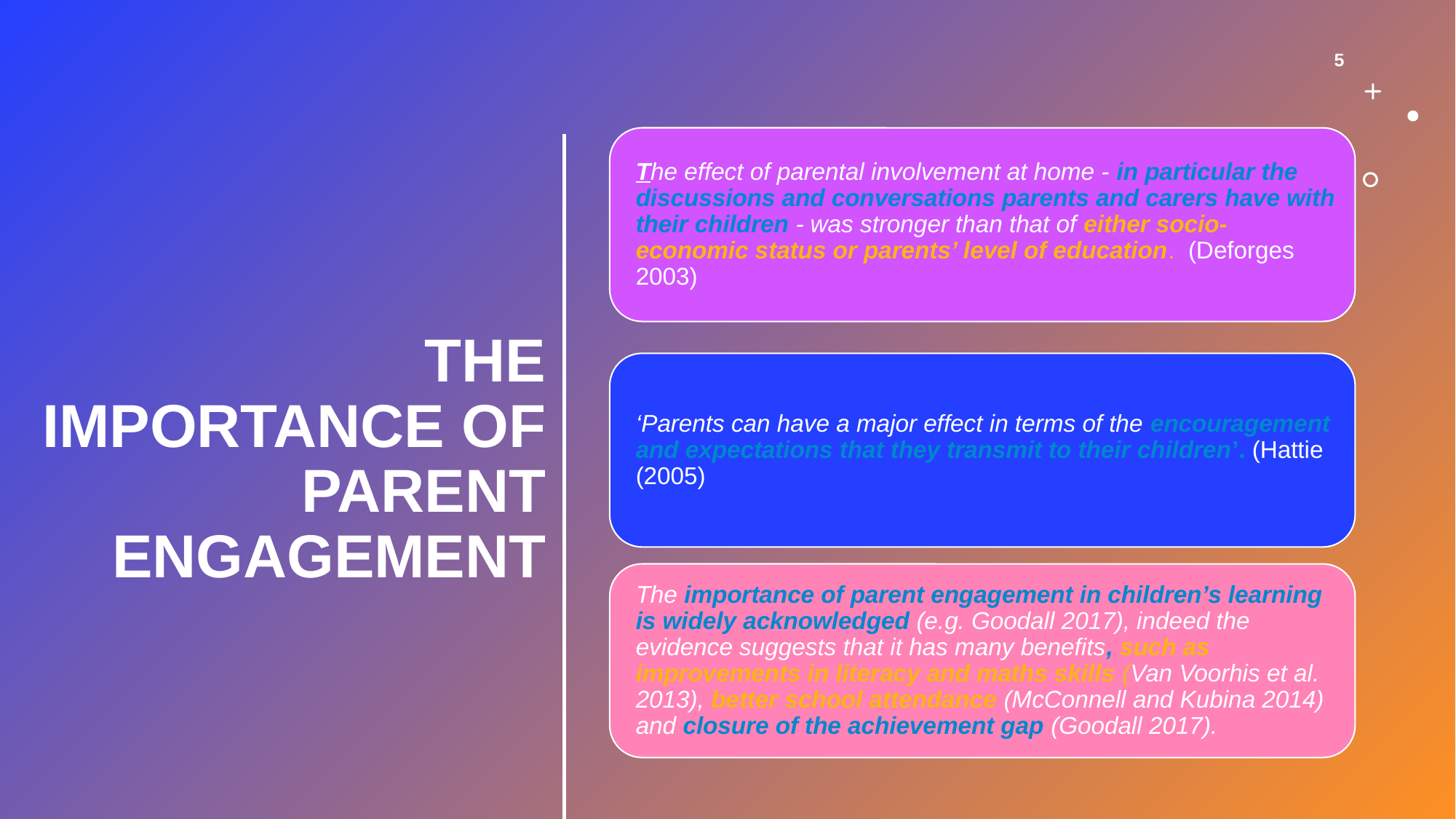

5

# The Importance of Parent Engagement
‘Parents can have a major effect in terms of the encouragement and expectations that they transmit to their children’. (Hattie (2005)
The effect of parental involvement at home - in particular the discussions and conversations parents and carers have with their children - was stronger than that of either socio-economic status or parents’ level of education.  (Deforges 2003)
The importance of parent engagement in children’s learning is widely acknowledged (e.g. Goodall 2017), indeed the evidence suggests that it has many benefits, such as improvements in literacy and maths skills (Van Voorhis et al. 2013), better school attendance (McConnell and Kubina 2014) and closure of the achievement gap (Goodall 2017).